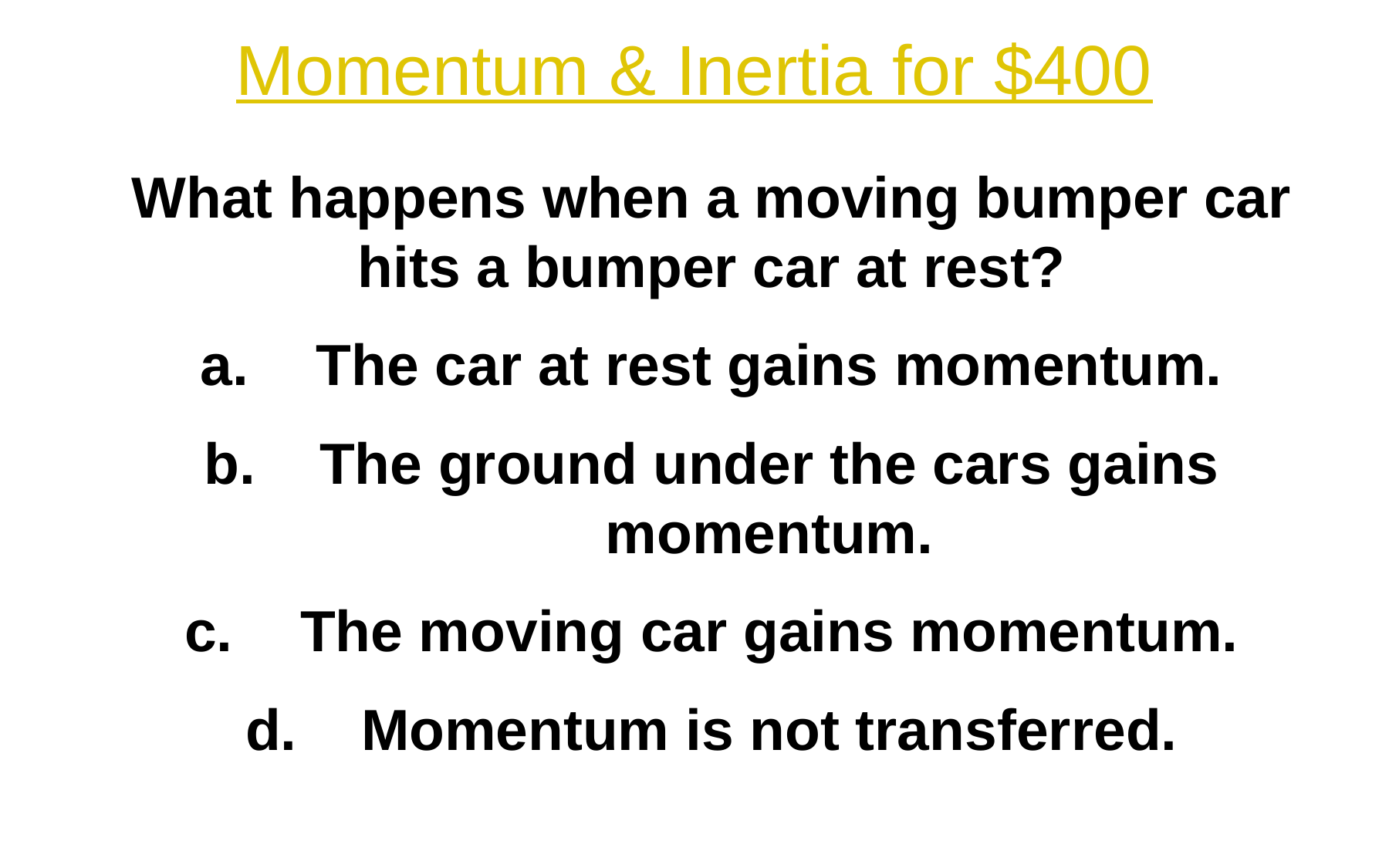

Momentum & Inertia for $400

What happens when a moving bumper car hits a bumper car at rest?
The car at rest gains momentum.
The ground under the cars gains momentum.
The moving car gains momentum.
Momentum is not transferred.